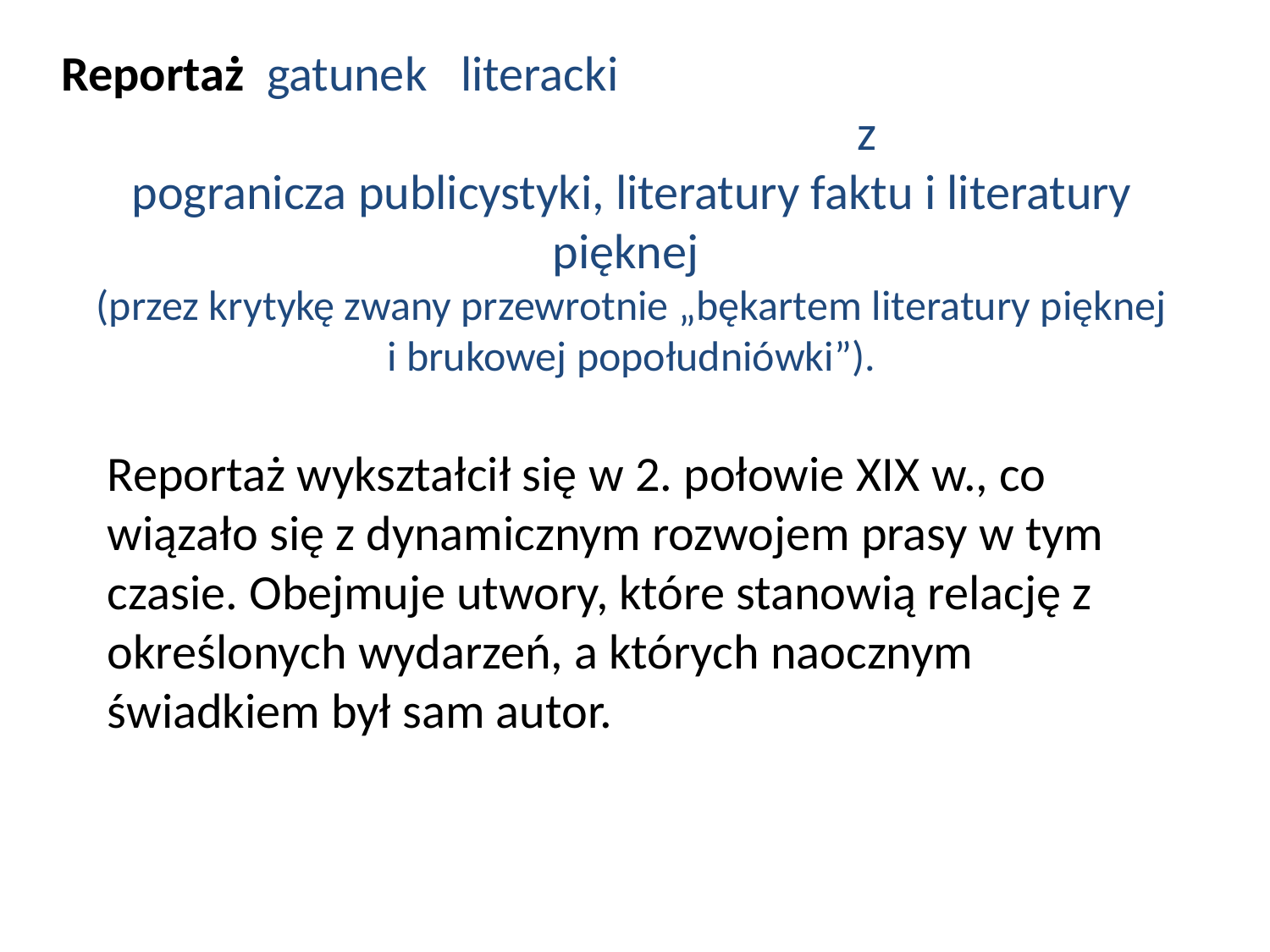

# Reportaż  gatunek   literacki                                                                                               z pogranicza publicystyki, literatury faktu i literatury pięknej  (przez krytykę zwany przewrotnie „bękartem literatury pięknej i brukowej popołudniówki”).
Reportaż wykształcił się w 2. połowie XIX w., co wiązało się z dynamicznym rozwojem prasy w tym czasie. Obejmuje utwory, które stanowią relację z określonych wydarzeń, a których naocznym świadkiem był sam autor.